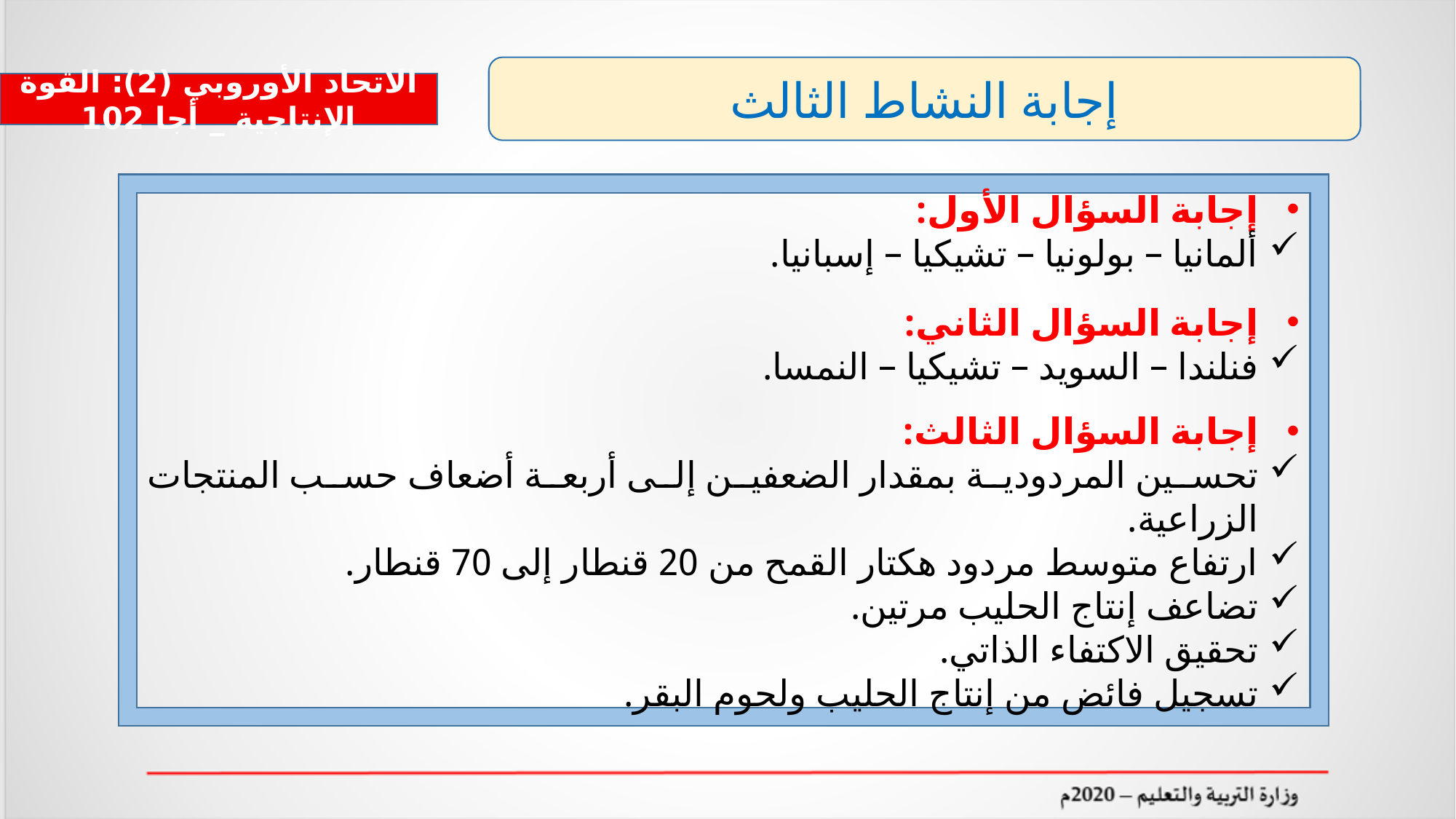

إجابة النشاط الثالث
الاتحاد الأوروبي (2): القوة الإنتاجية _ أجا 102

إجابة السؤال الأول:
ألمانيا – بولونيا – تشيكيا – إسبانيا.

إجابة السؤال الثاني:
فنلندا – السويد – تشيكيا – النمسا.

إجابة السؤال الثالث:
تحسين المردودية بمقدار الضعفين إلى أربعة أضعاف حسب المنتجات الزراعية.
ارتفاع متوسط مردود هكتار القمح من 20 قنطار إلى 70 قنطار.
تضاعف إنتاج الحليب مرتين.
تحقيق الاكتفاء الذاتي.
تسجيل فائض من إنتاج الحليب ولحوم البقر.